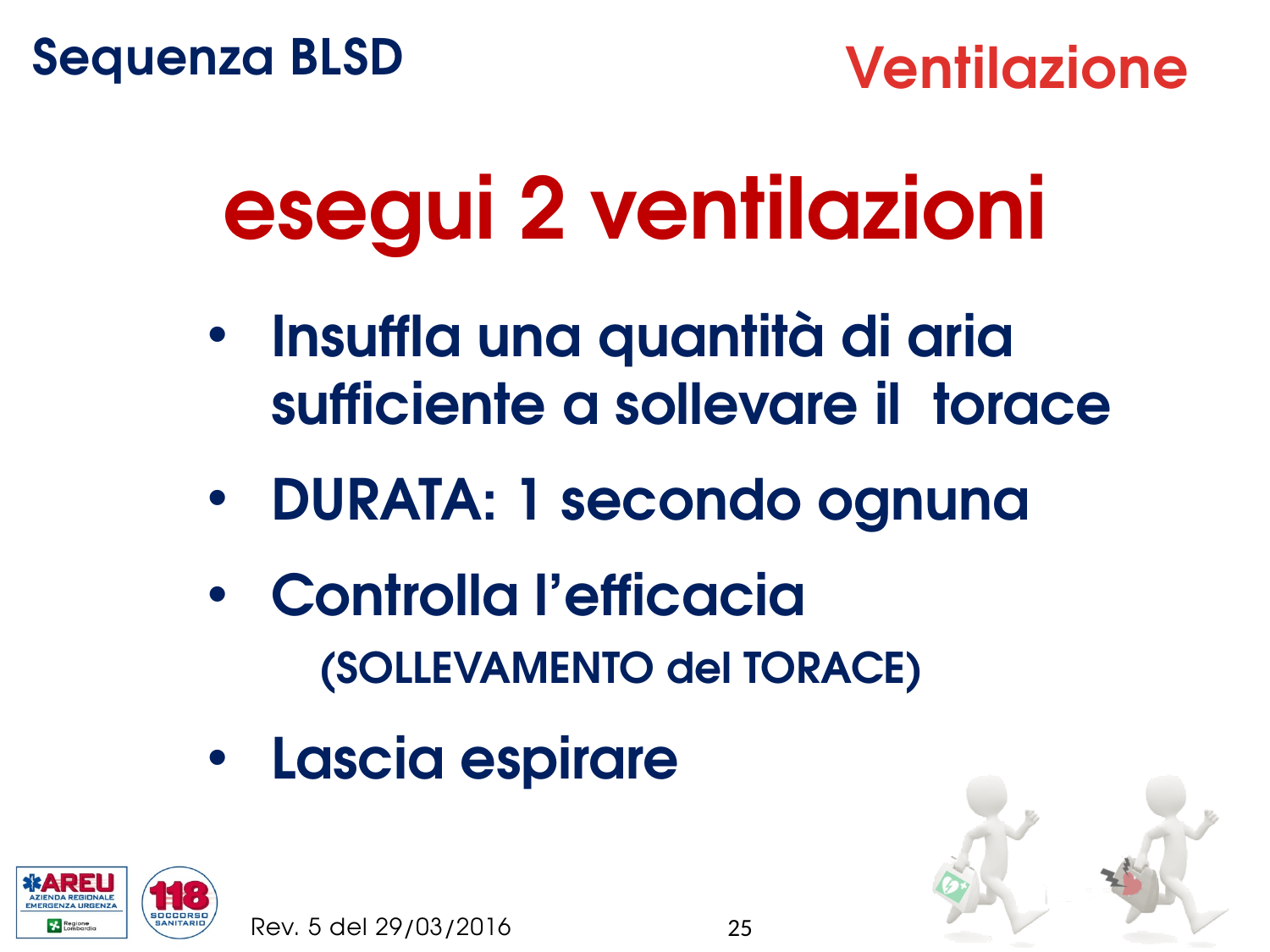

Sequenza BLSD
Ventilazione
esegui 2 ventilazioni
Insuffla una quantità di aria sufficiente a sollevare il  torace
DURATA: 1 secondo ognuna
Controlla l’efficacia                            (SOLLEVAMENTO del TORACE)
Lascia espirare
25